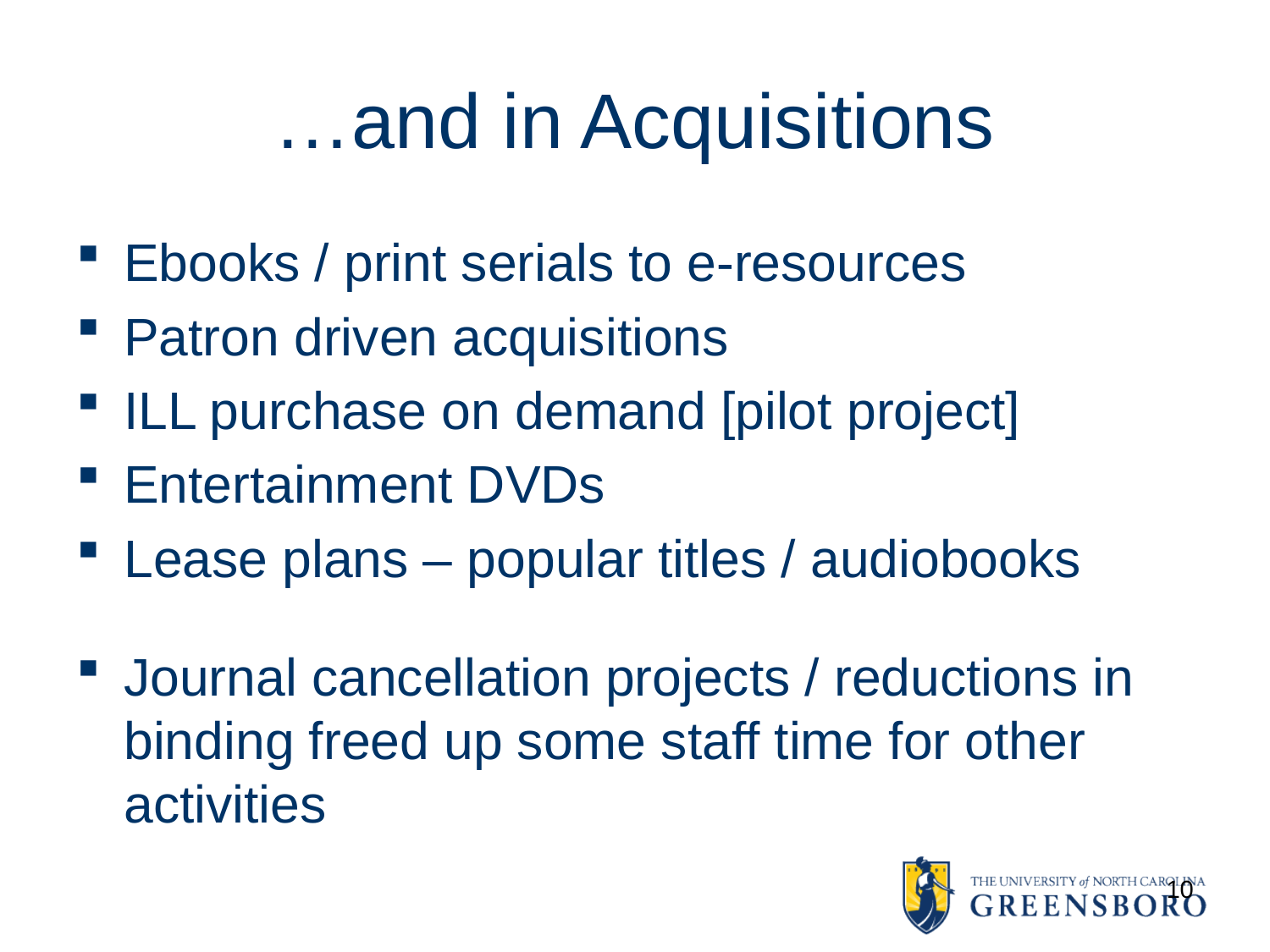

# …and in Acquisitions
Ebooks / print serials to e-resources
Patron driven acquisitions
ILL purchase on demand [pilot project]
Entertainment DVDs
Lease plans – popular titles / audiobooks

Journal cancellation projects / reductions in binding freed up some staff time for other activities

10